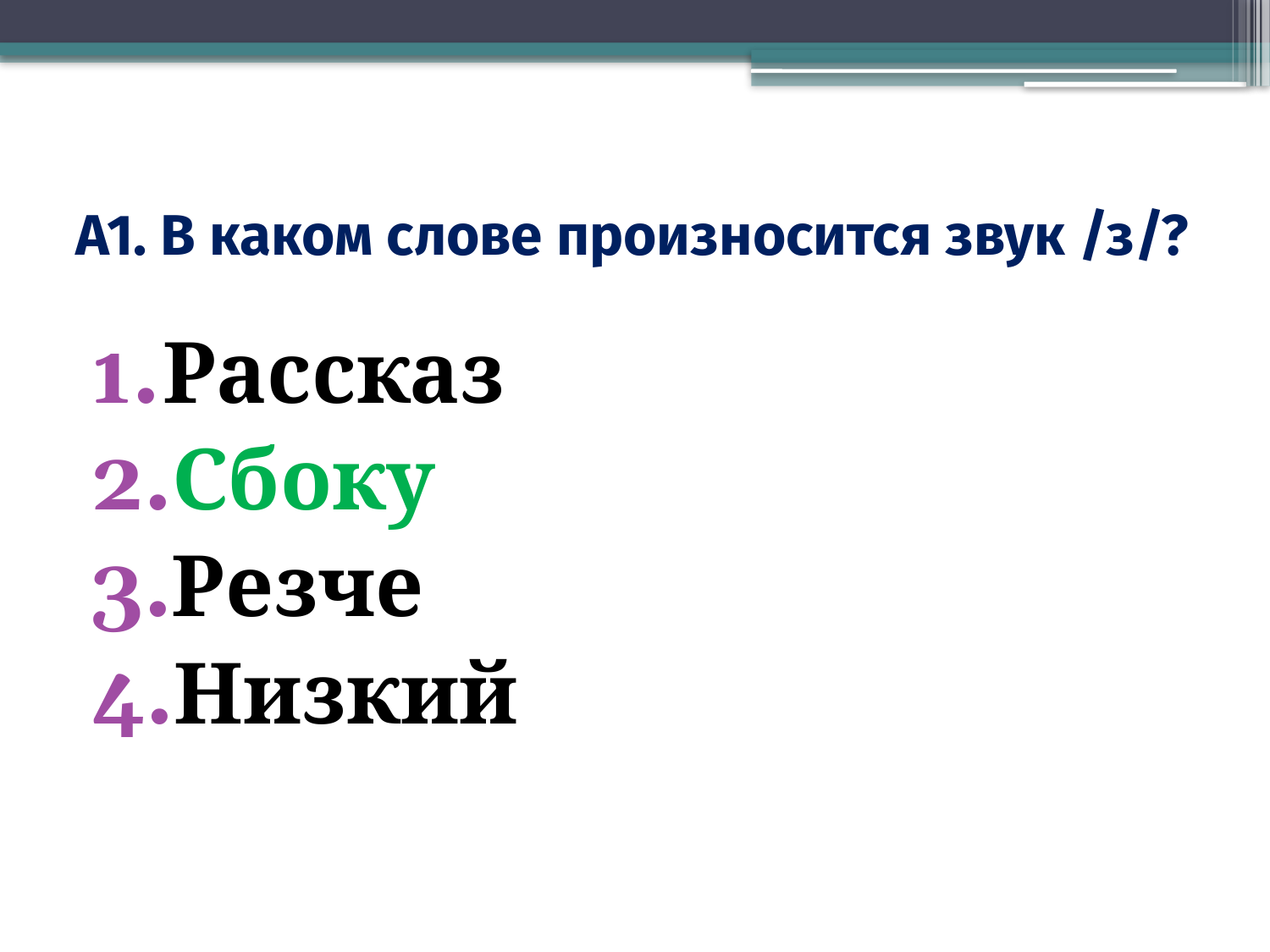

# А1. В каком слове произносится звук /з/?
Рассказ
Сбоку
Резче
Низкий